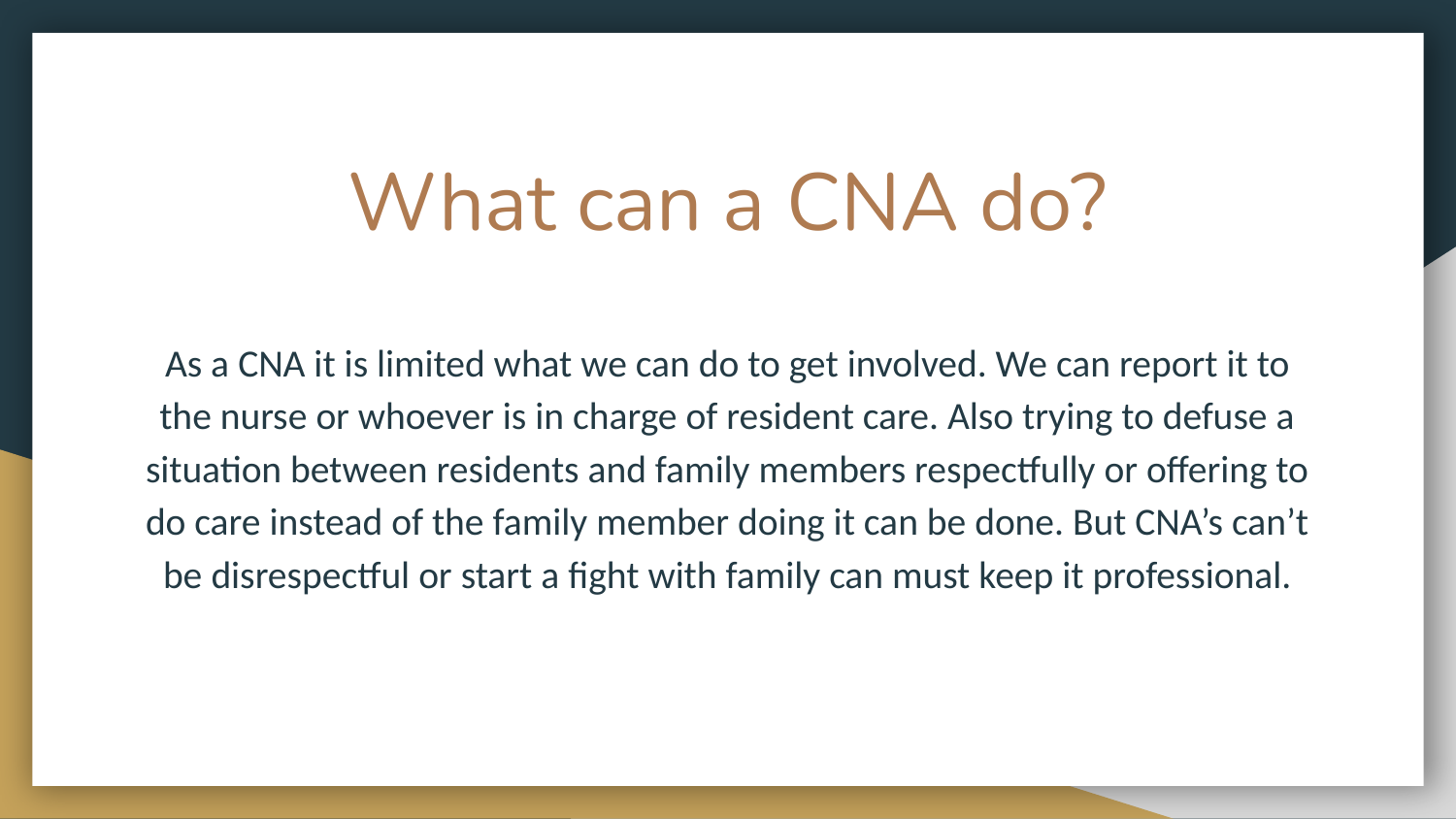

# What can a CNA do?
As a CNA it is limited what we can do to get involved. We can report it to the nurse or whoever is in charge of resident care. Also trying to defuse a situation between residents and family members respectfully or offering to do care instead of the family member doing it can be done. But CNA’s can’t be disrespectful or start a fight with family can must keep it professional.